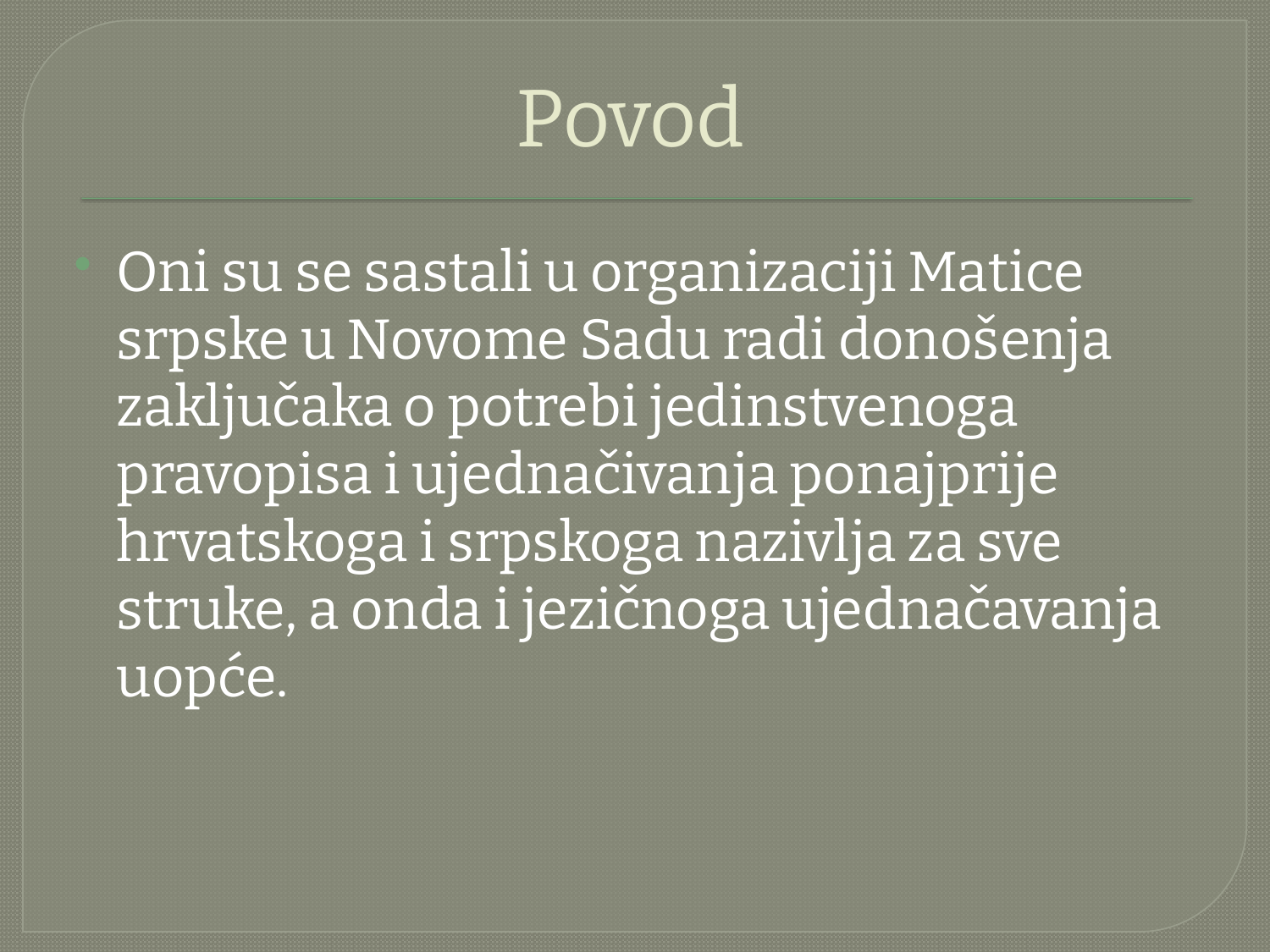

# Povod
Oni su se sastali u organizaciji Matice srpske u Novome Sadu radi donošenja zaključaka o potrebi jedinstvenoga pravopisa i ujednačivanja ponajprije hrvatskoga i srpskoga nazivlja za sve struke, a onda i jezičnoga ujednačavanja uopće.